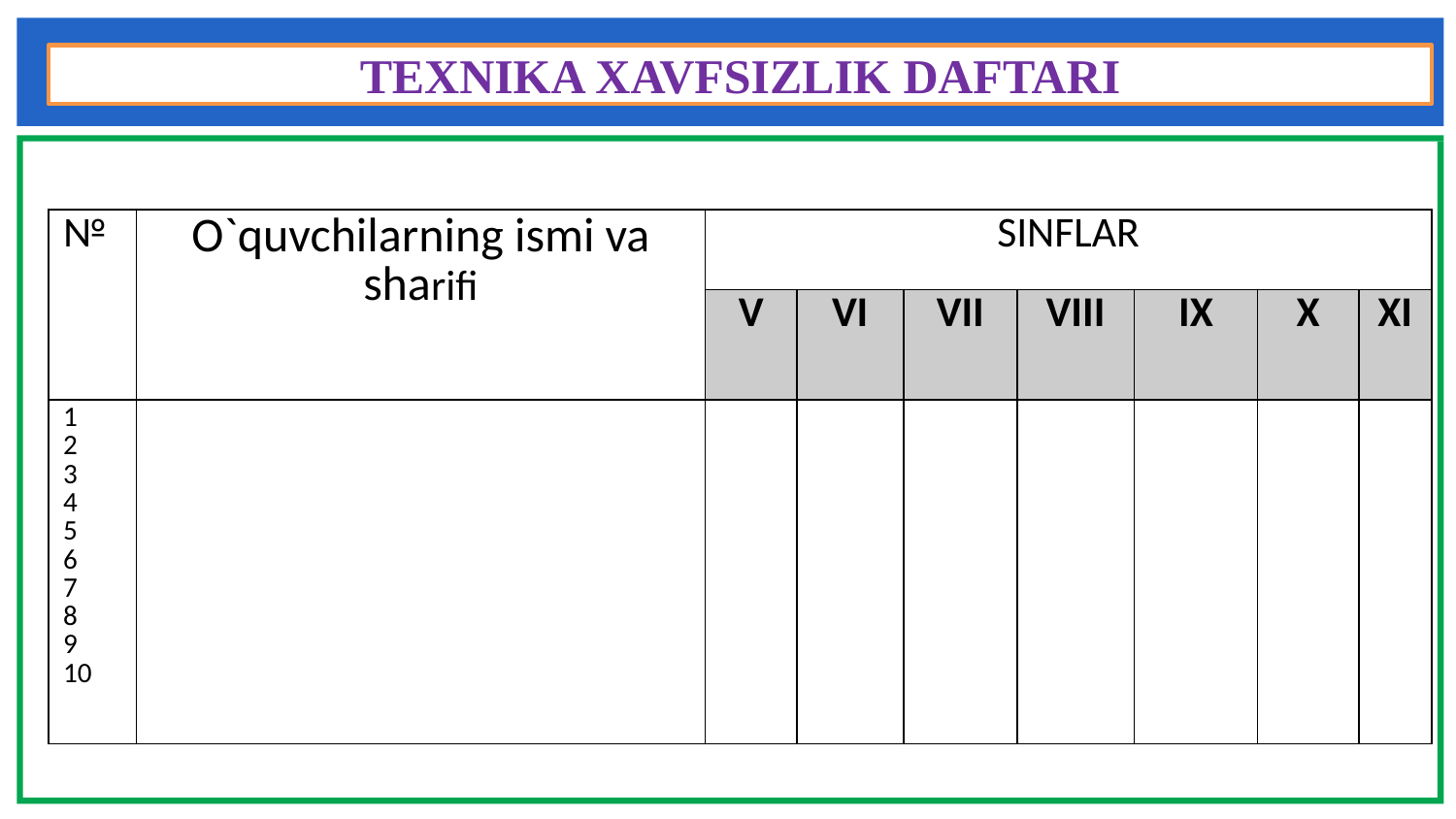

# TEXNIKA XAVFSIZLIK DAFTARI
| № | O`quvchilarning ismi va sharifi | SINFLAR |  |  |  |  |  |  |
| --- | --- | --- | --- | --- | --- | --- | --- | --- |
|  |  | V | VI | VII | VIII | IX | X | XI |
| 1 2 3 4 5 6 7 8 9 10 |  |  |  |  |  |  |  |  |